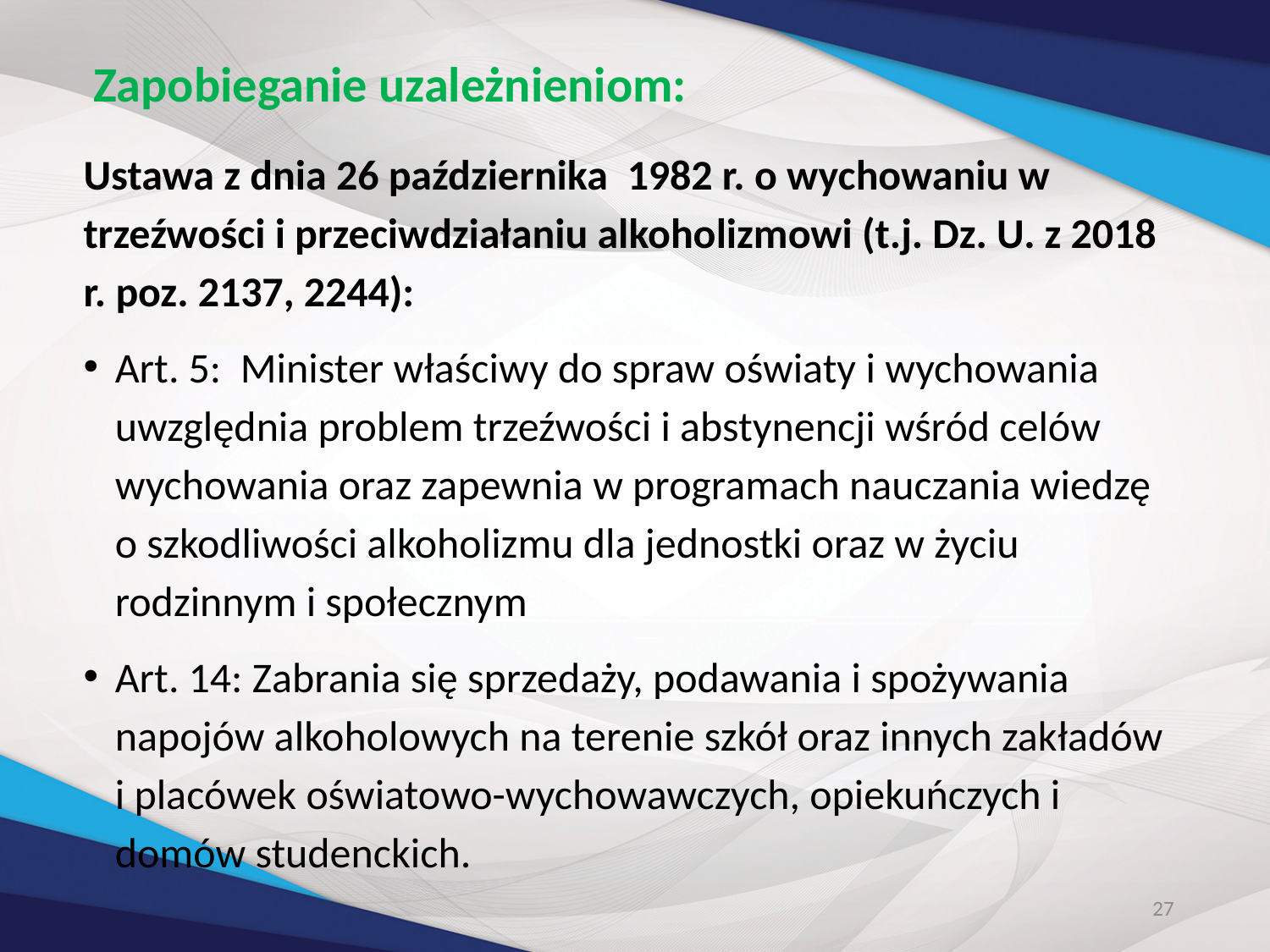

# Zapobieganie uzależnieniom:
Ustawa z dnia 26 października  1982 r. o wychowaniu w trzeźwości i przeciwdziałaniu alkoholizmowi (t.j. Dz. U. z 2018 r. poz. 2137, 2244):
Art. 5:  Minister właściwy do spraw oświaty i wychowania uwzględnia problem trzeźwości i abstynencji wśród celów wychowania oraz zapewnia w programach nauczania wiedzę o szkodliwości alkoholizmu dla jednostki oraz w życiu rodzinnym i społecznym
Art. 14: Zabrania się sprzedaży, podawania i spożywania napojów alkoholowych na terenie szkół oraz innych zakładów i placówek oświatowo-wychowawczych, opiekuńczych i domów studenckich.

27